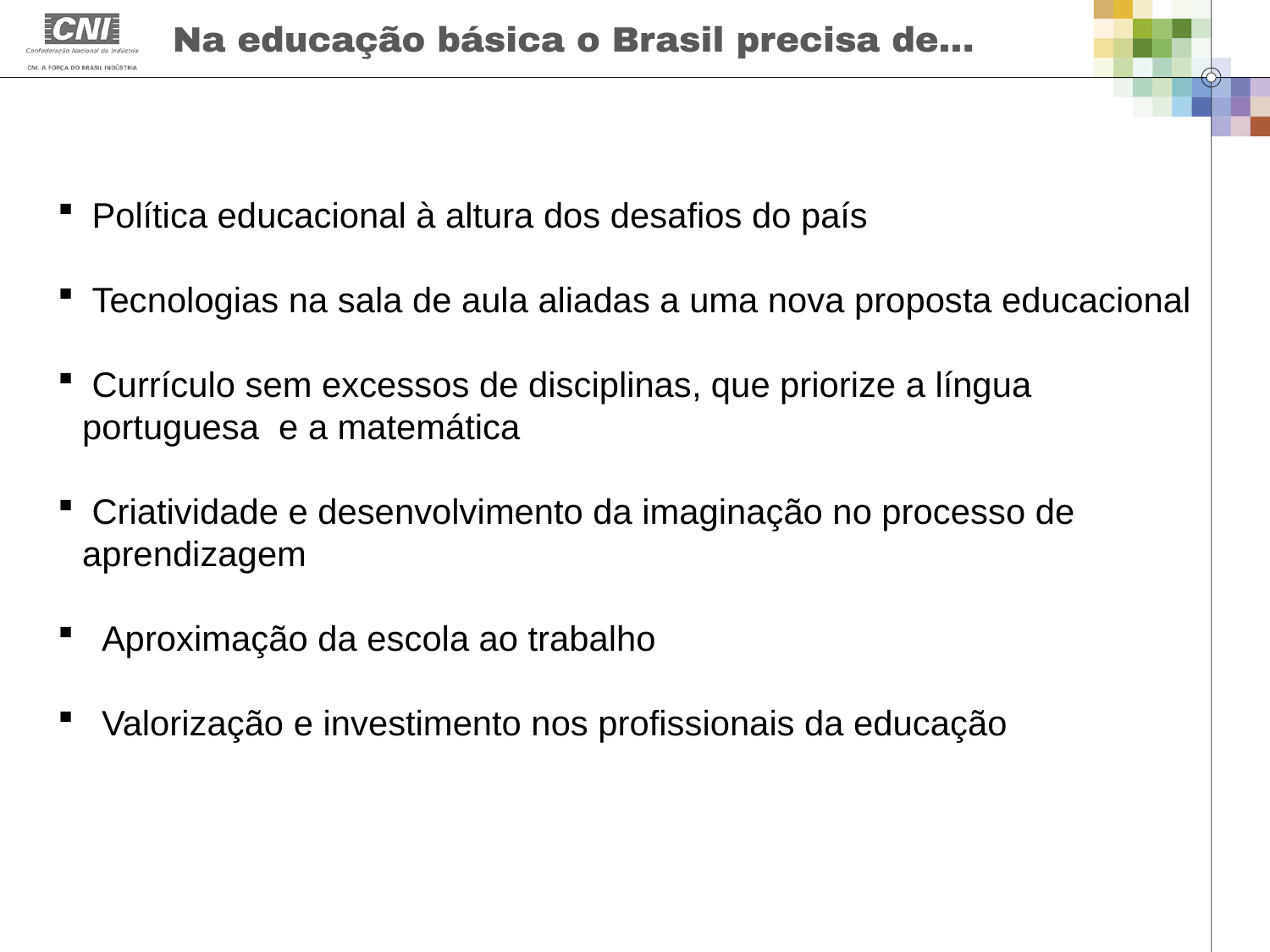

Na educação básica o Brasil precisa de...
 Política educacional à altura dos desafios do país

 Tecnologias na sala de aula aliadas a uma nova proposta educacional

 Currículo sem excessos de disciplinas, que priorize a língua portuguesa  e a matemática

 Criatividade e desenvolvimento da imaginação no processo de aprendizagem

  Aproximação da escola ao trabalho

  Valorização e investimento nos profissionais da educação